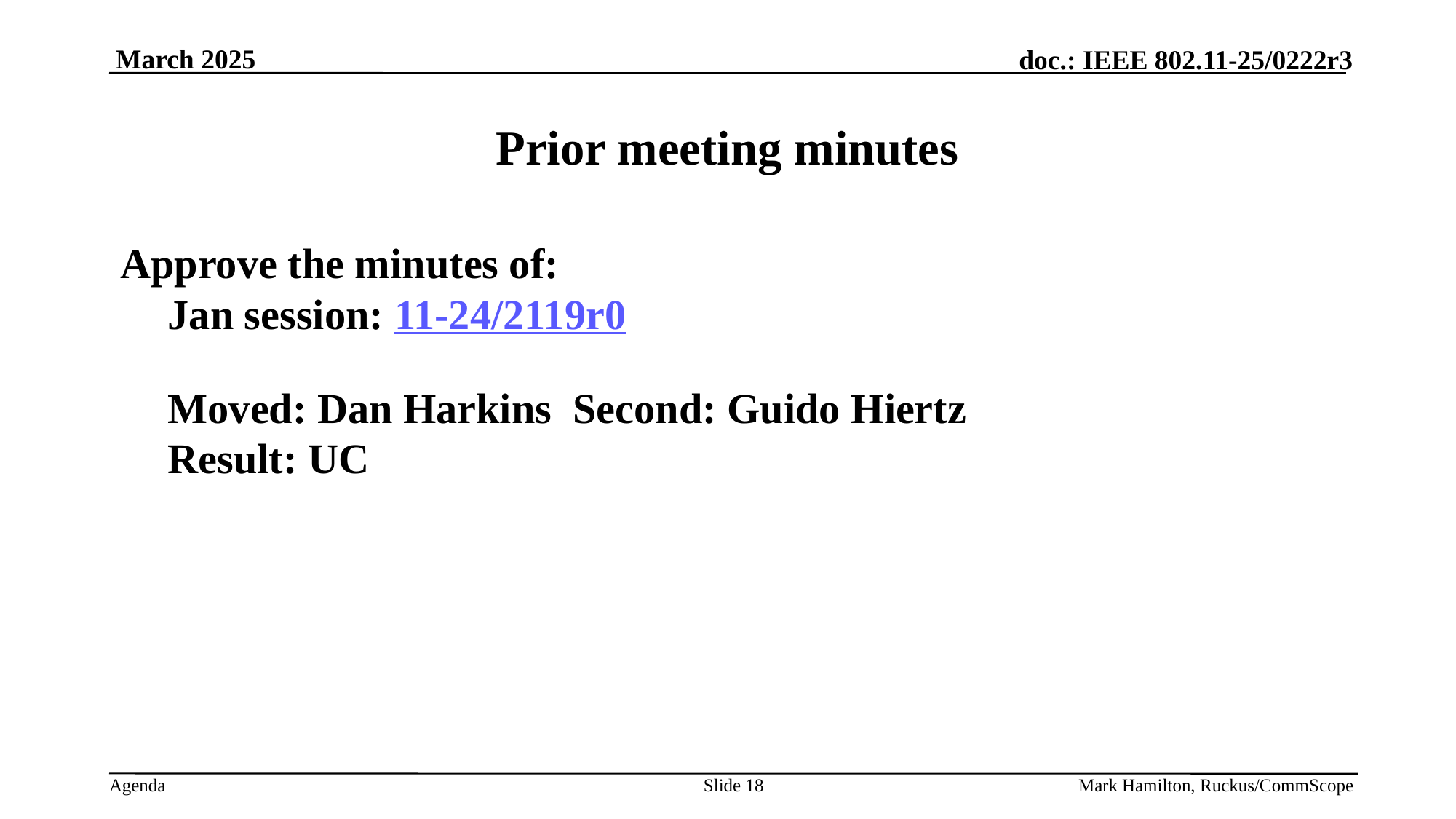

# Prior meeting minutes
Approve the minutes of:
Jan session: 11-24/2119r0

Moved: Dan Harkins  Second: Guido Hiertz
Result: UC

Slide 18